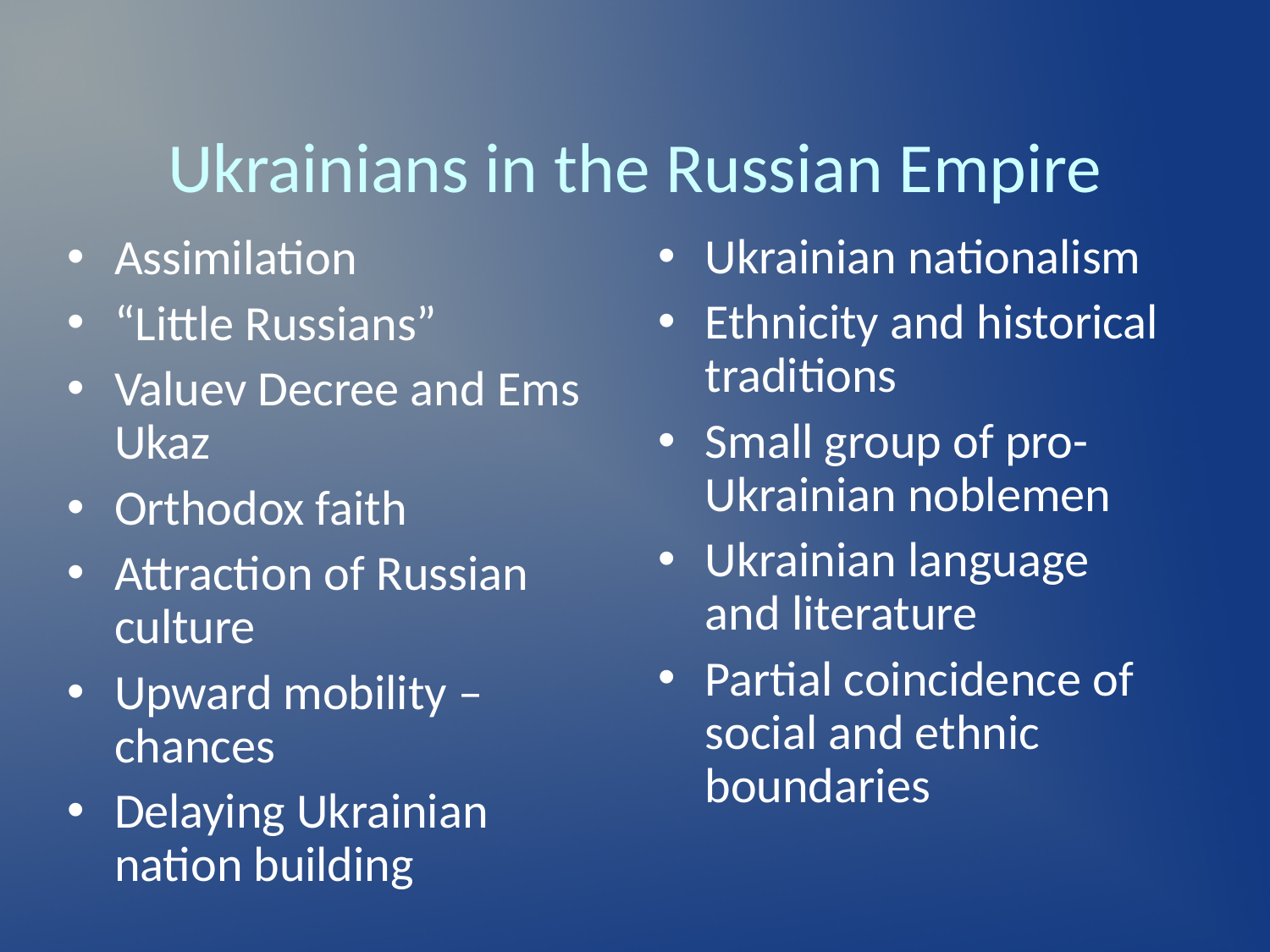

Ukrainians in the Russian Empire
Ukrainian nationalism
Ethnicity and historical traditions
Small group of pro-Ukrainian noblemen
Ukrainian language and literature
Partial coincidence of social and ethnic boundaries
Assimilation
“Little Russians”
Valuev Decree and Ems Ukaz
Orthodox faith
Attraction of Russian culture
Upward mobility – chances
Delaying Ukrainian nation building